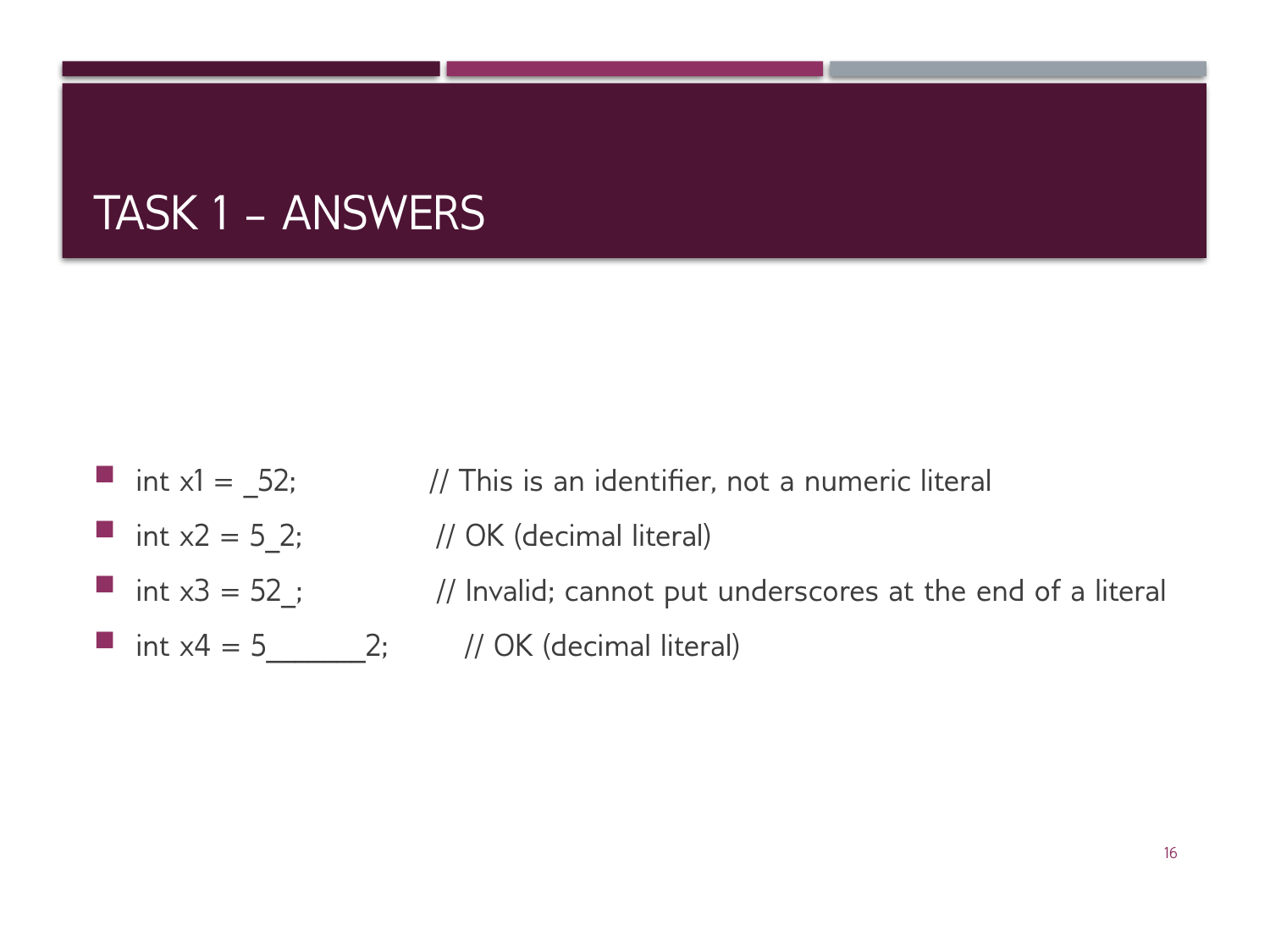

# Task 1 – Answers
int x1 = _52;              // This is an identifier, not a numeric literal
int x2 = 5_2;              // OK (decimal literal)
int x3 = 52_;              // Invalid; cannot put underscores at the end of a literal
int x4 = 5_______2;        // OK (decimal literal)
16